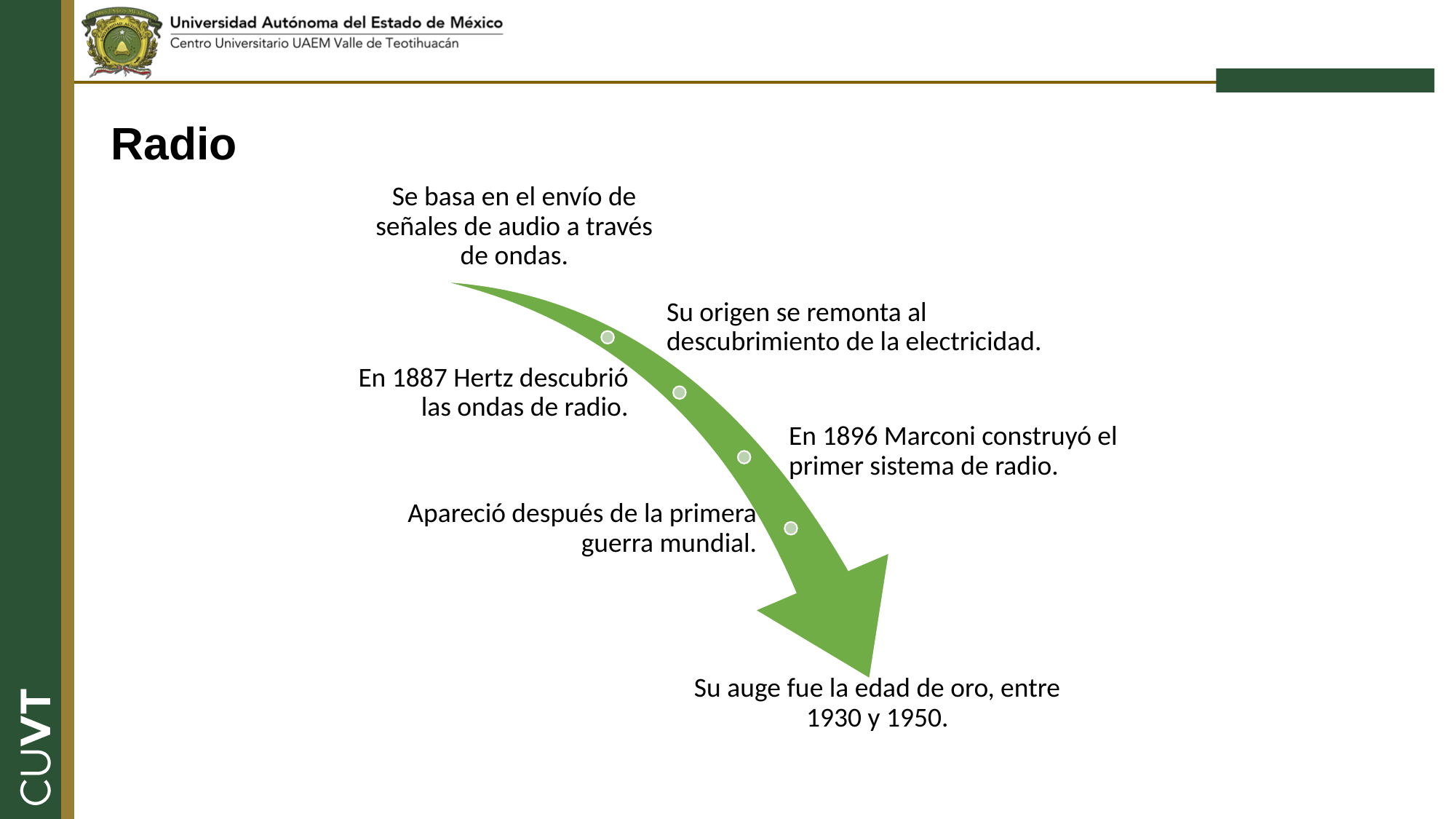

# Radio
Se basa en el envío de señales de audio a través de ondas.
Su origen se remonta al descubrimiento de la electricidad.
En 1887 Hertz descubrió las ondas de radio.
En 1896 Marconi construyó el primer sistema de radio.
Apareció después de la primera guerra mundial.
Su auge fue la edad de oro, entre 1930 y 1950.